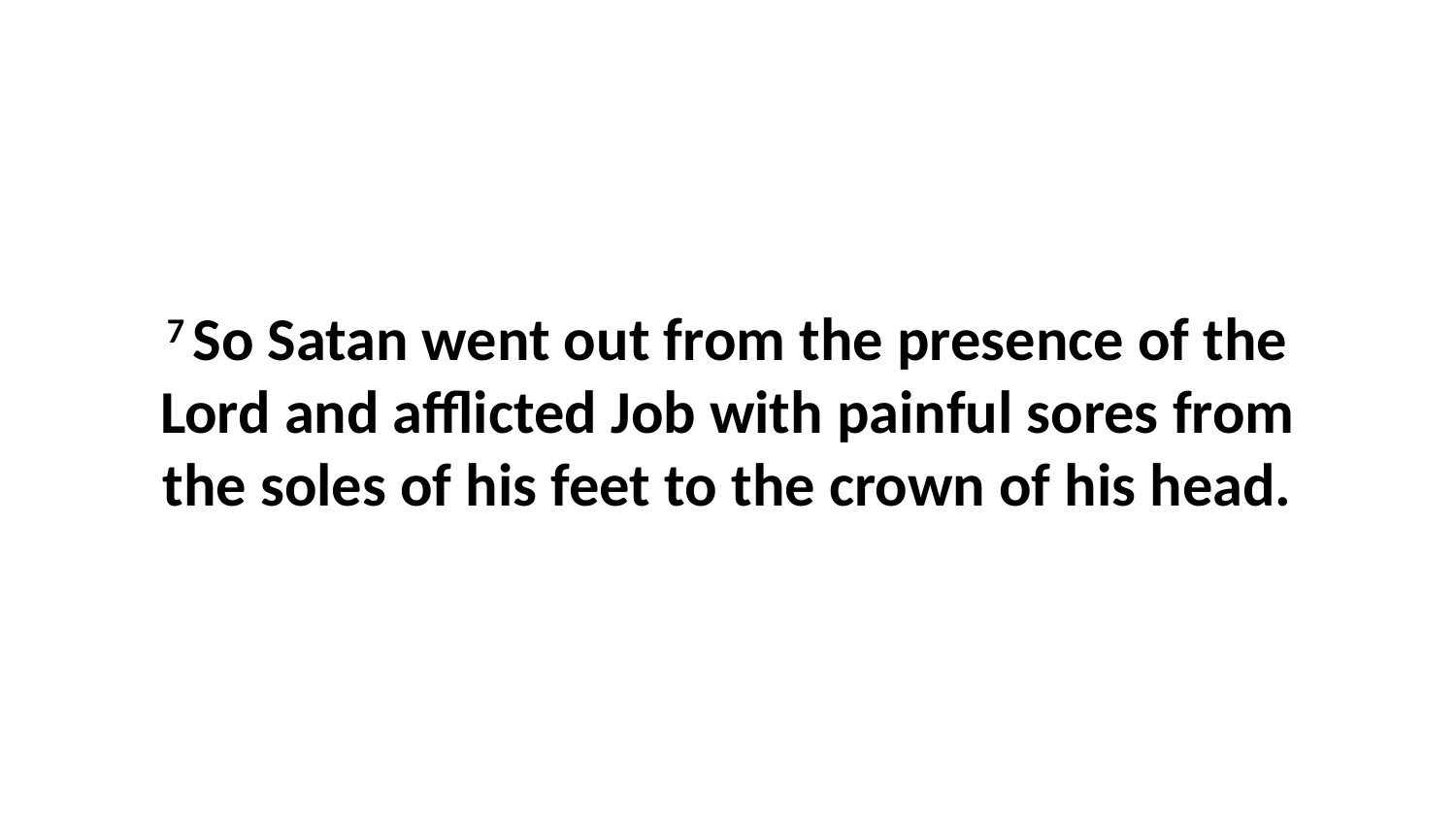

7 So Satan went out from the presence of the Lord and afflicted Job with painful sores from the soles of his feet to the crown of his head.